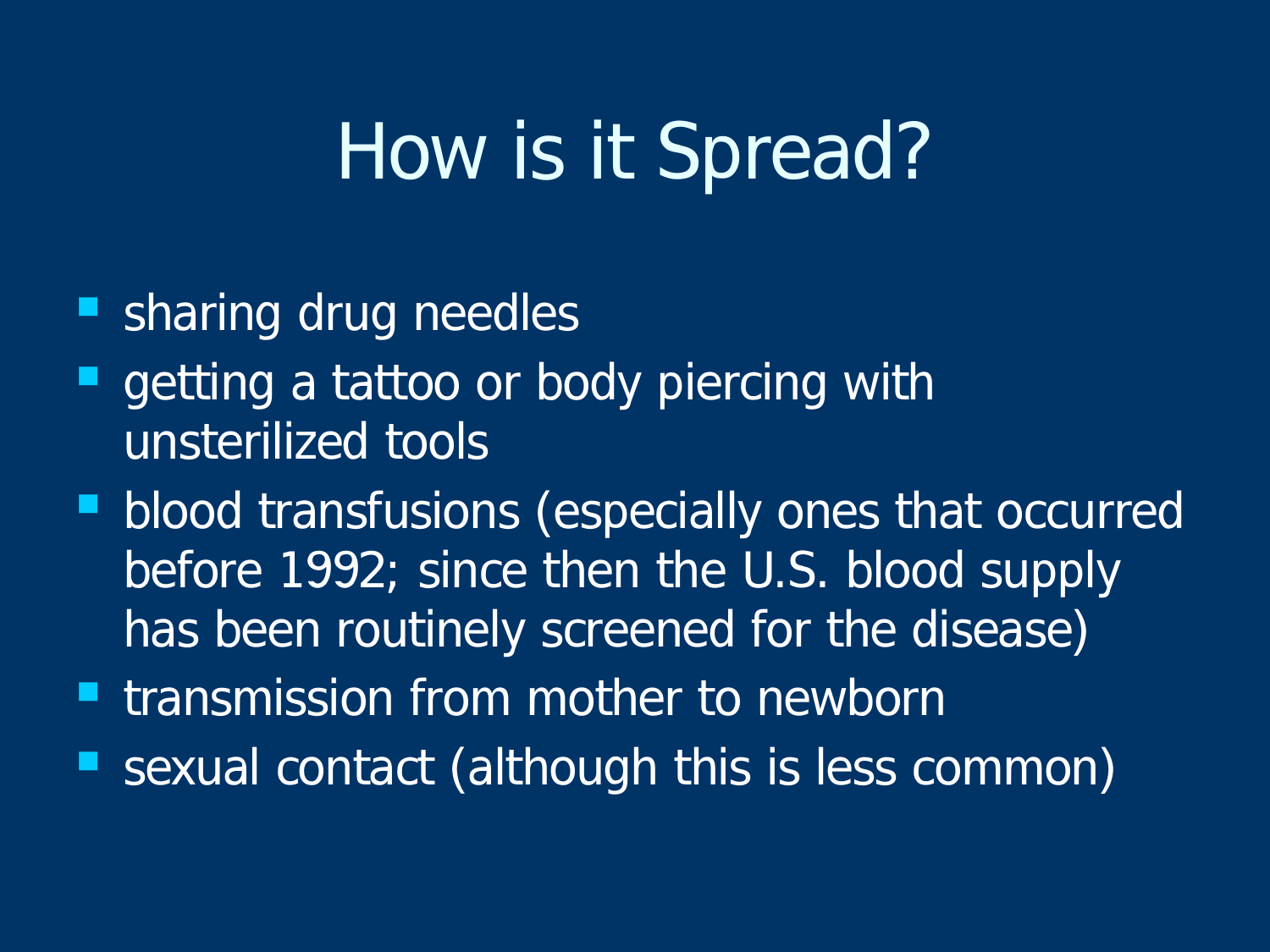

# How is it Spread?
sharing drug needles
getting a tattoo or body piercing with unsterilized tools
blood transfusions (especially ones that occurred before 1992; since then the U.S. blood supply has been routinely screened for the disease)
transmission from mother to newborn
sexual contact (although this is less common)